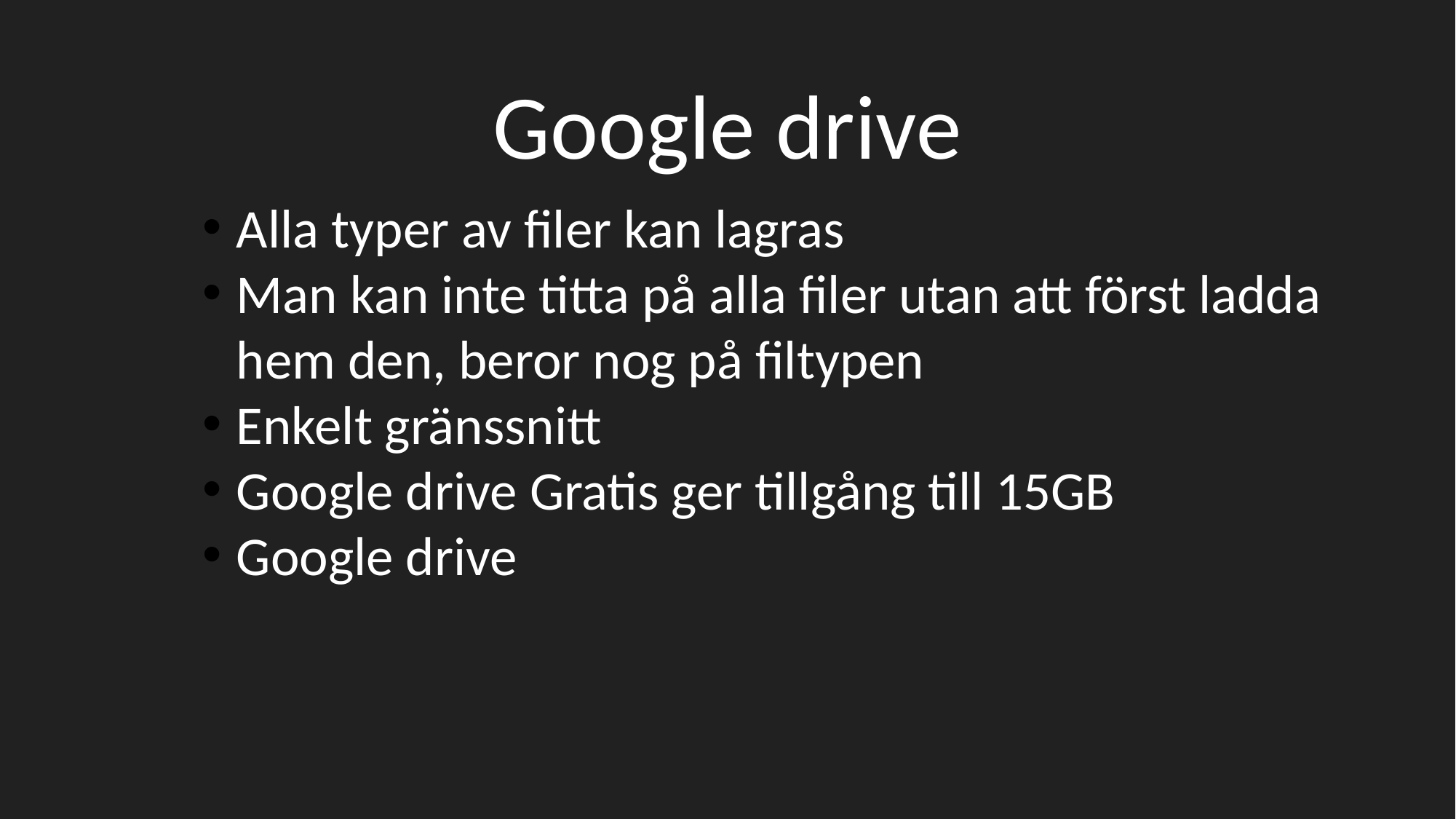

Google drive
Alla typer av filer kan lagras
Man kan inte titta på alla filer utan att först ladda hem den, beror nog på filtypen
Enkelt gränssnitt
Google drive Gratis ger tillgång till 15GB
Google drive